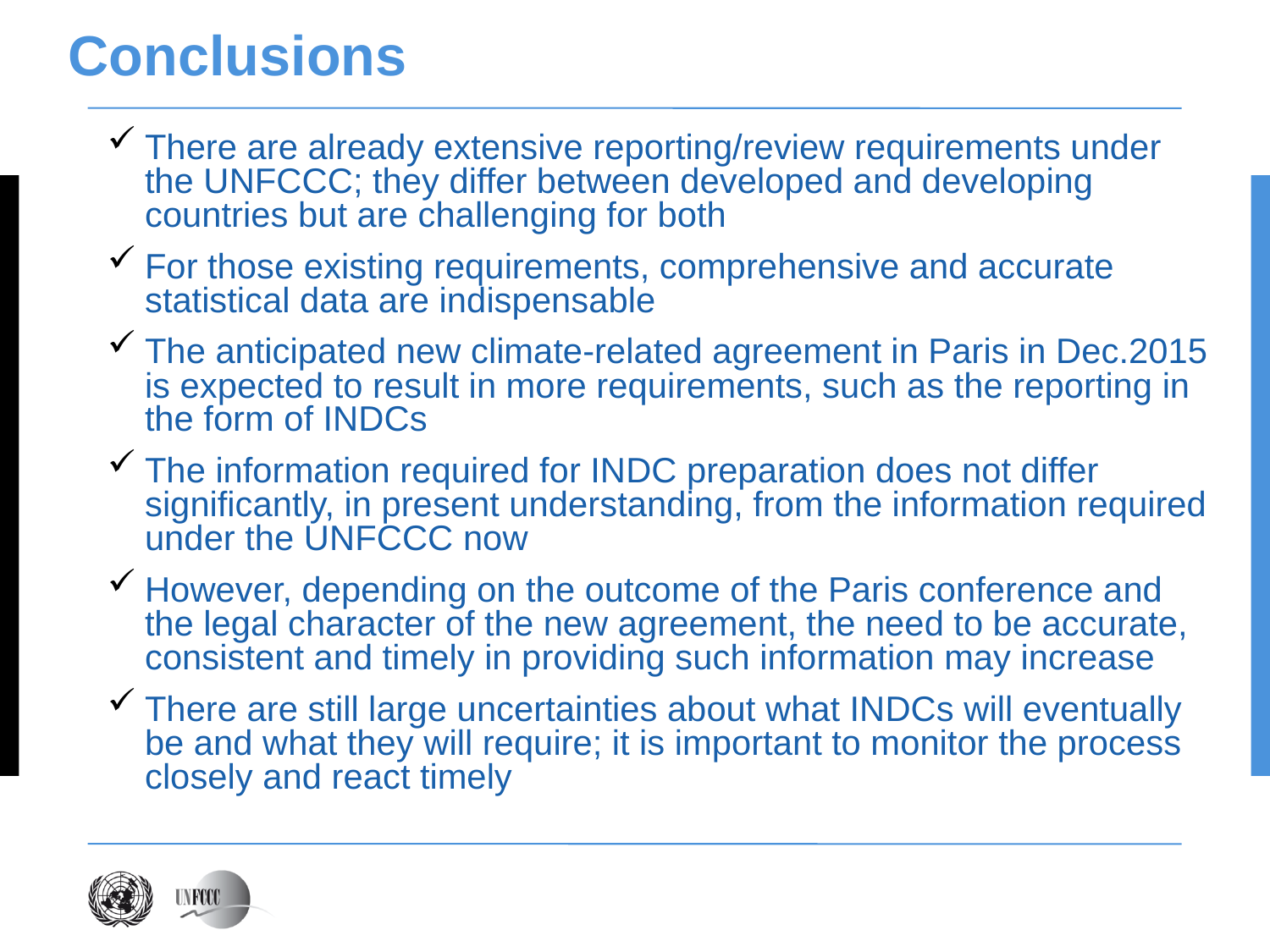

Conclusions
There are already extensive reporting/review requirements under the UNFCCC; they differ between developed and developing countries but are challenging for both
For those existing requirements, comprehensive and accurate statistical data are indispensable
The anticipated new climate-related agreement in Paris in Dec.2015 is expected to result in more requirements, such as the reporting in the form of INDCs
The information required for INDC preparation does not differ significantly, in present understanding, from the information required under the UNFCCC now
However, depending on the outcome of the Paris conference and the legal character of the new agreement, the need to be accurate, consistent and timely in providing such information may increase
There are still large uncertainties about what INDCs will eventually be and what they will require; it is important to monitor the process closely and react timely